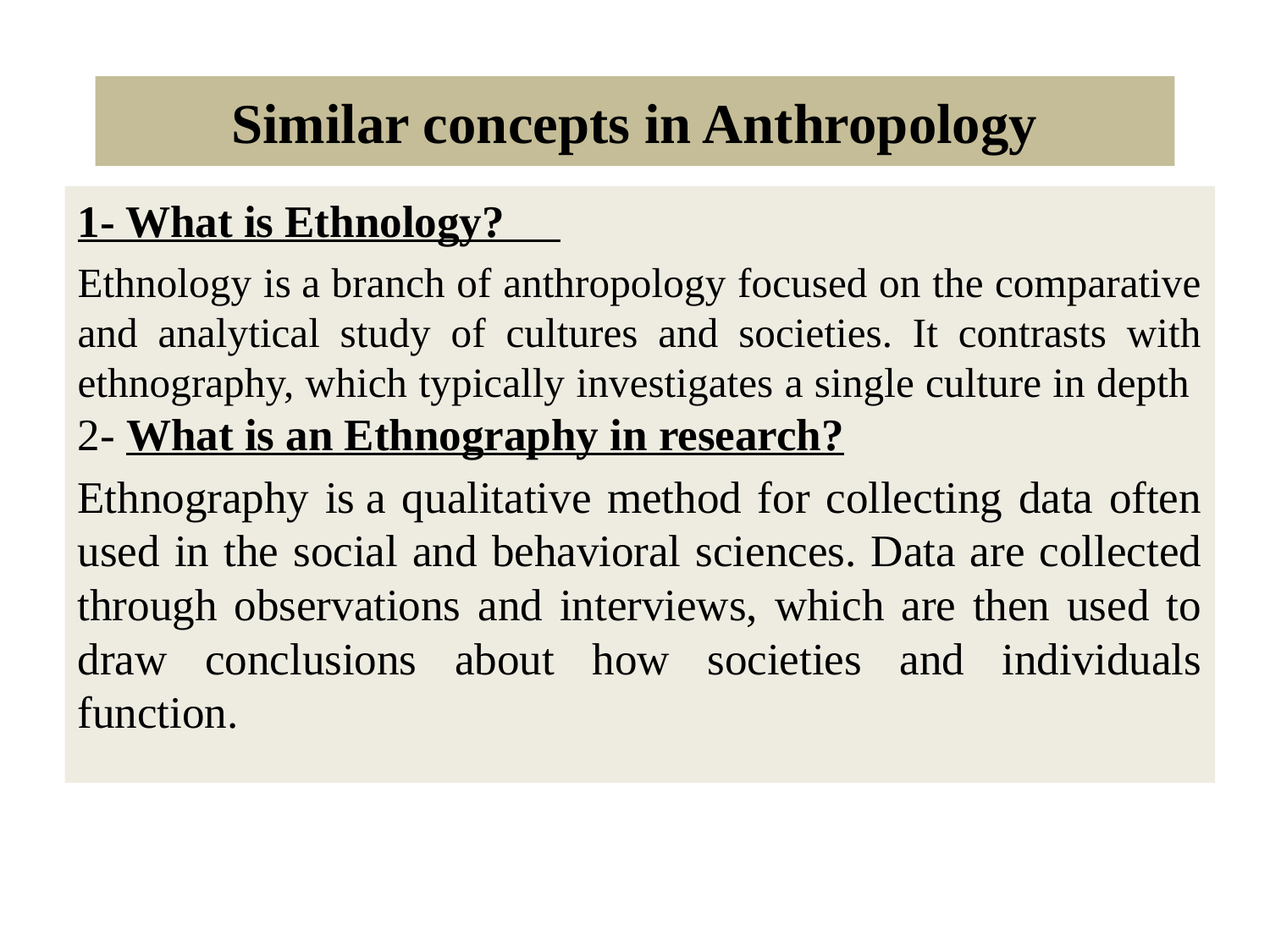

# Similar concepts in Anthropology
1- What is Ethnology?
Ethnology is a branch of anthropology focused on the comparative and analytical study of cultures and societies. It contrasts with ethnography, which typically investigates a single culture in depth
2- What is an Ethnography in research?
Ethnography is a qualitative method for collecting data often used in the social and behavioral sciences. Data are collected through observations and interviews, which are then used to draw conclusions about how societies and individuals function.